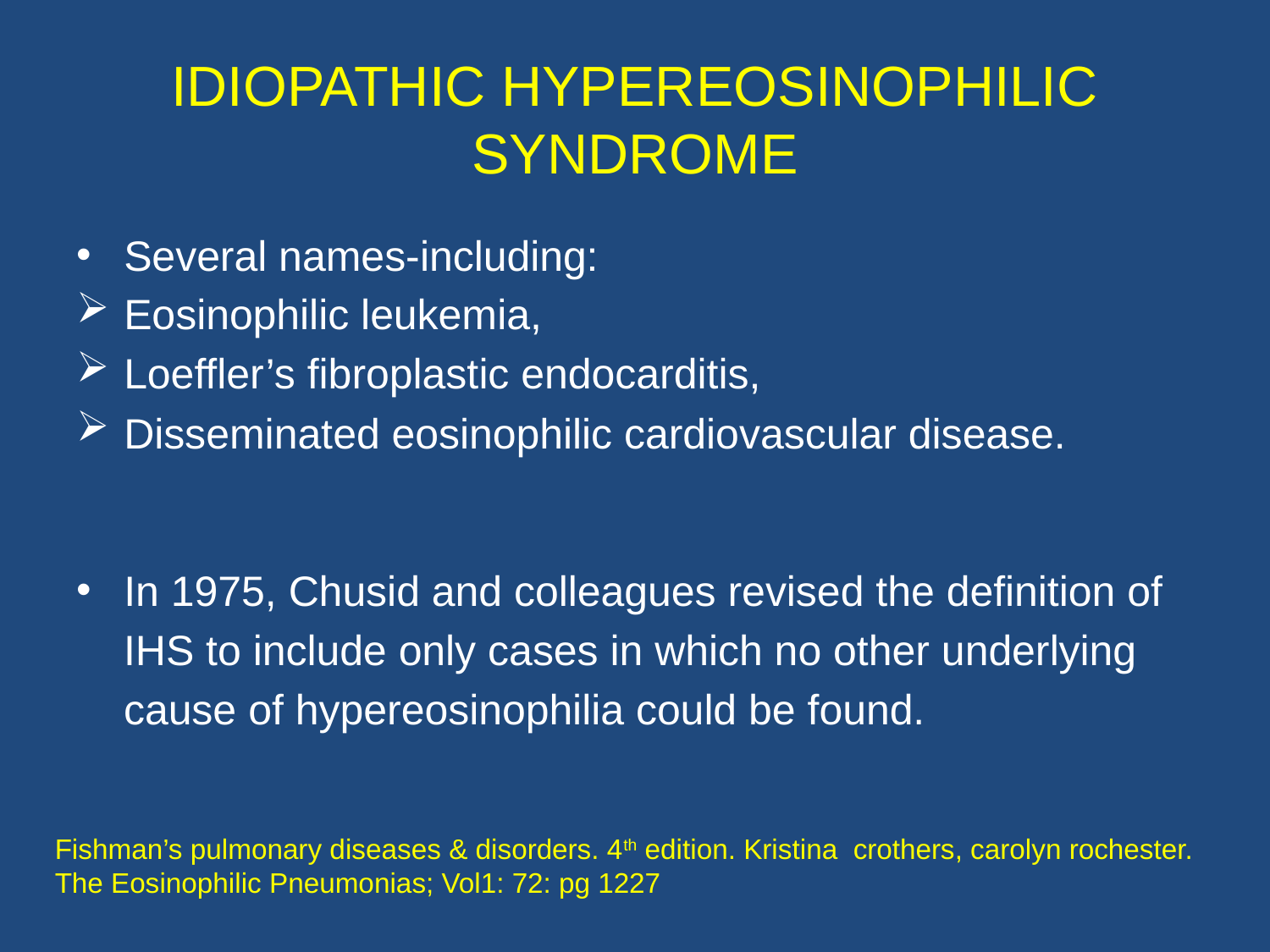

# IDIOPATHIC HYPEREOSINOPHILIC SYNDROME
Several names-including:
Eosinophilic leukemia,
Loeffler’s fibroplastic endocarditis,
Disseminated eosinophilic cardiovascular disease.

In 1975, Chusid and colleagues revised the definition of
    IHS to include only cases in which no other underlying
    cause of hypereosinophilia could be found.

Fishman’s pulmonary diseases & disorders. 4th edition. Kristina  crothers, carolyn rochester. The Eosinophilic Pneumonias; Vol1: 72: pg 1227